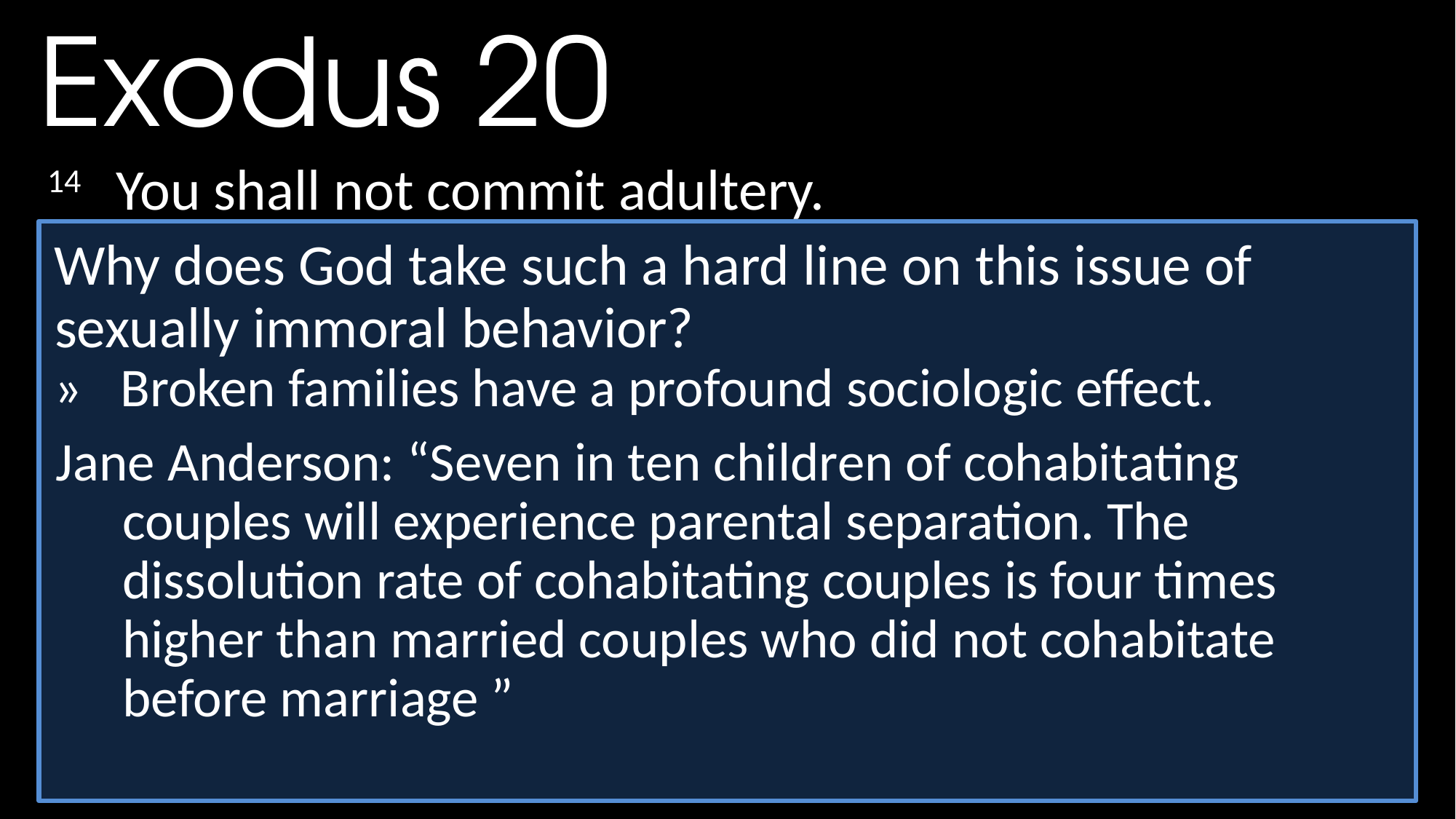

Exodus 20
14 	You shall not commit adultery.

Why does God take such a hard line on this issue of sexually immoral behavior?
»	Broken families have a profound sociologic effect.
Jane Anderson: “Seven in ten children of cohabitating couples will experience parental separation. The dissolution rate of cohabitating couples is four times higher than married couples who did not cohabitate before marriage ”